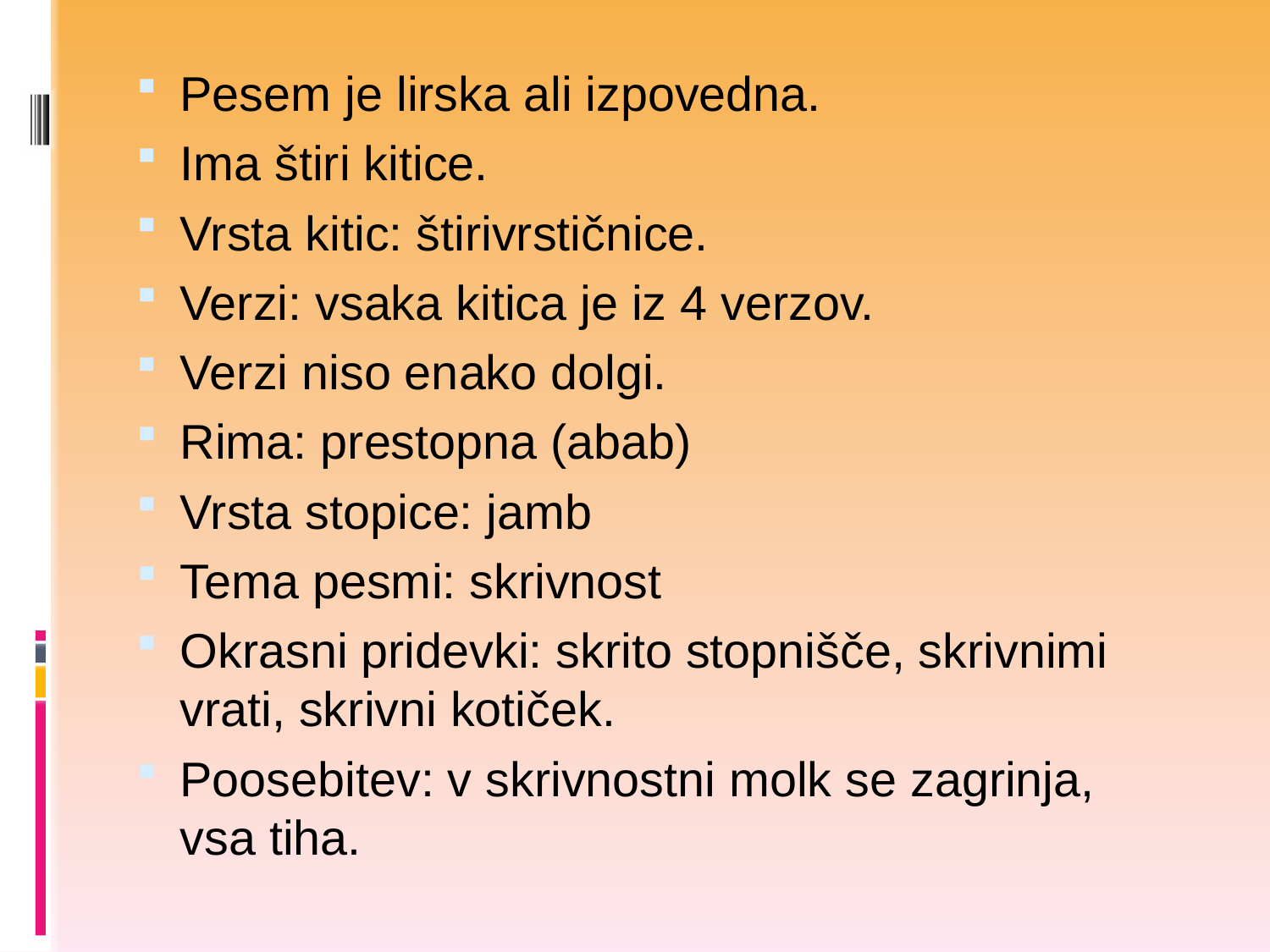

Pesem je lirska ali izpovedna.
Ima štiri kitice.
Vrsta kitic: štirivrstičnice.
Verzi: vsaka kitica je iz 4 verzov.
Verzi niso enako dolgi.
Rima: prestopna (abab)
Vrsta stopice: jamb
Tema pesmi: skrivnost
Okrasni pridevki: skrito stopnišče, skrivnimi vrati, skrivni kotiček.
Poosebitev: v skrivnostni molk se zagrinja, vsa tiha.